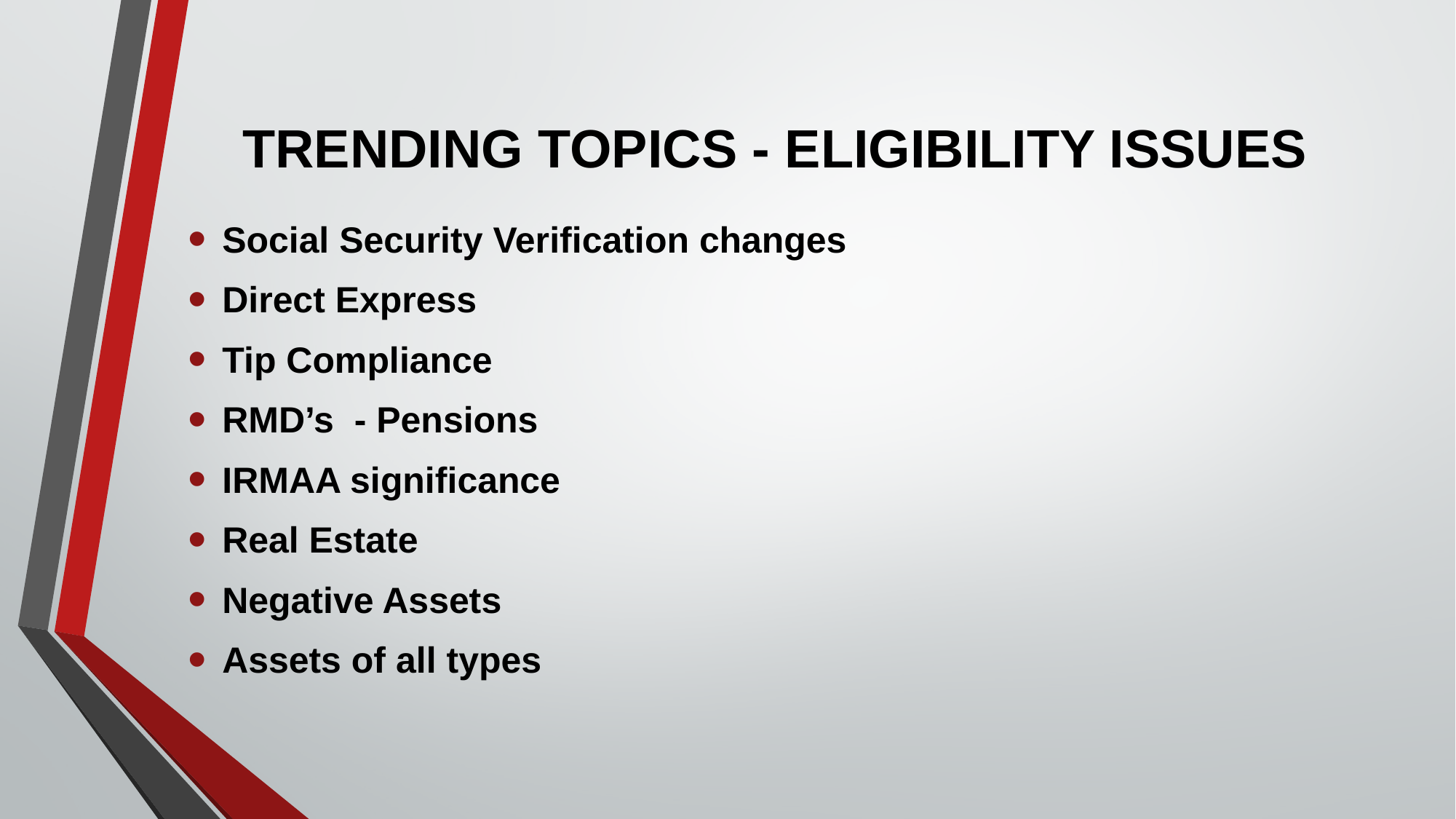

# TRENDING TOPICS - ELIGIBILITY ISSUES
Social Security Verification changes
Direct Express
Tip Compliance
RMD’s  - Pensions
IRMAA significance
Real Estate
Negative Assets
Assets of all types